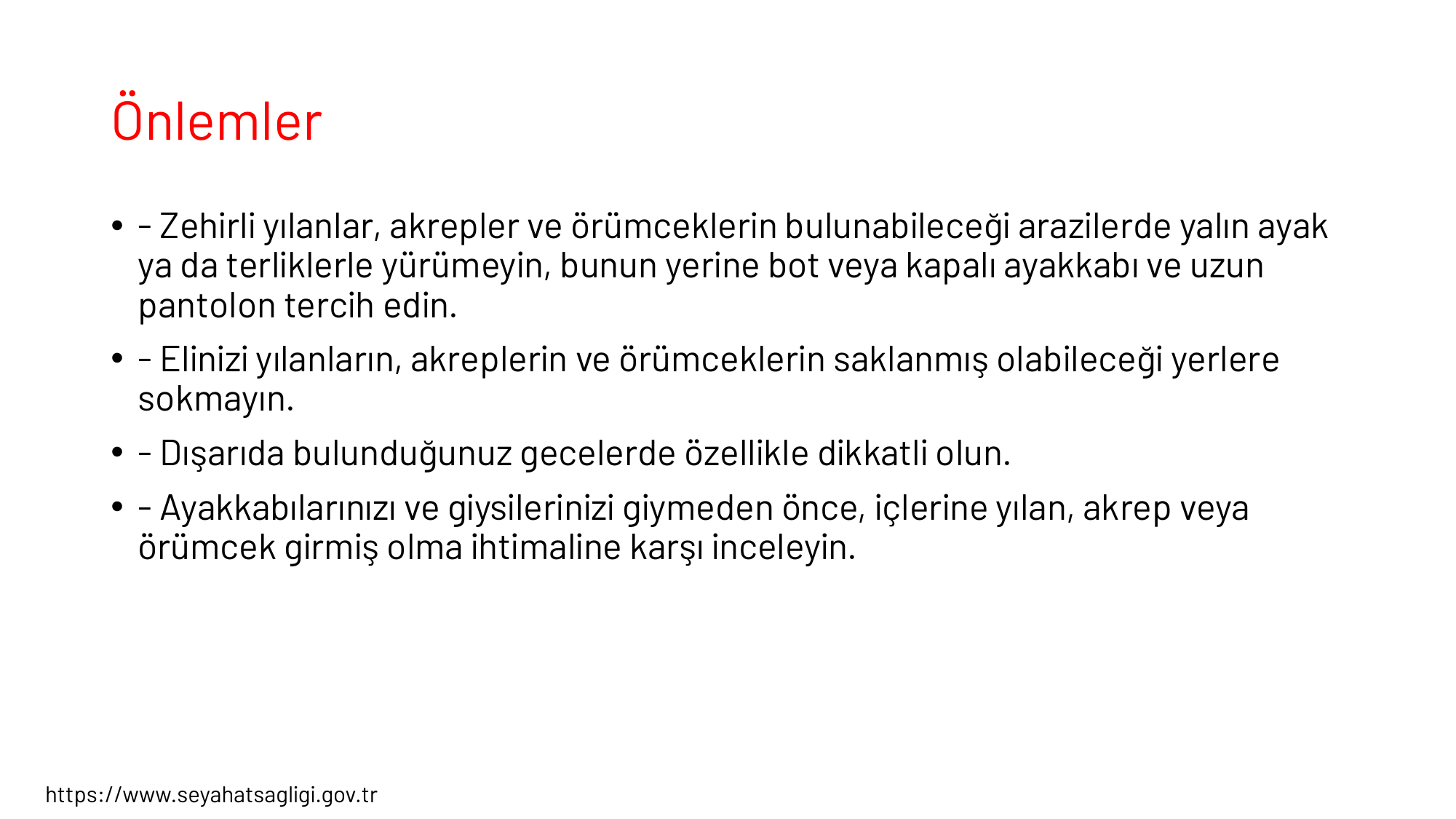

# Önlemler
- Zehirli yılanlar, akrepler ve örümceklerin bulunabileceği arazilerde yalın ayak ya da terliklerle yürümeyin, bunun yerine bot veya kapalı ayakkabı ve uzun pantolon tercih edin.
- Elinizi yılanların, akreplerin ve örümceklerin saklanmış olabileceği yerlere sokmayın.
- Dışarıda bulunduğunuz gecelerde özellikle dikkatli olun.
- Ayakkabılarınızı ve giysilerinizi giymeden önce, içlerine yılan, akrep veya örümcek girmiş olma ihtimaline karşı inceleyin.

https://www.seyahatsagligi.gov.tr